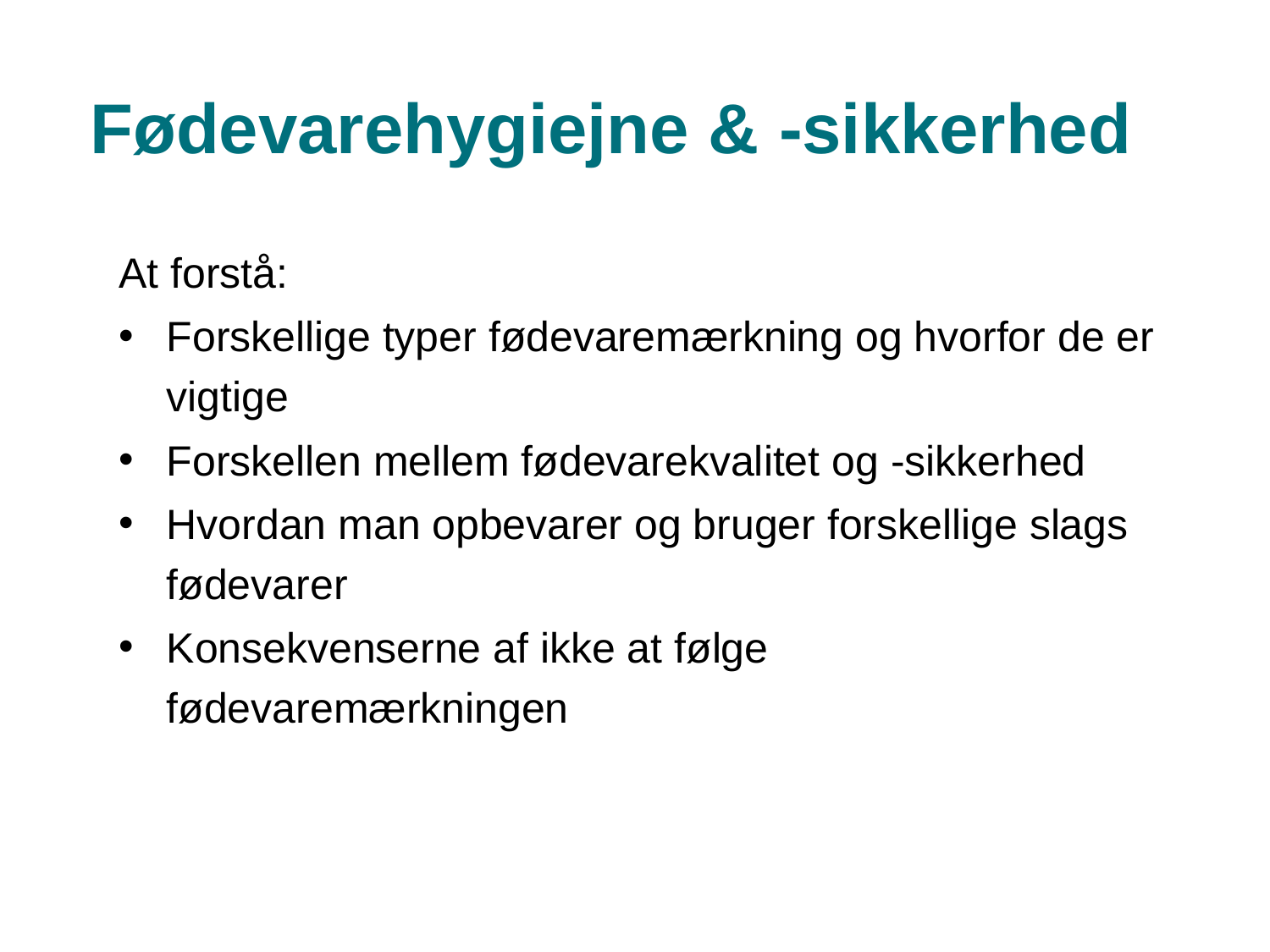

# Fødevarehygiejne & -sikkerhed

At forstå:
Forskellige typer fødevaremærkning og hvorfor de er vigtige
Forskellen mellem fødevarekvalitet og -sikkerhed
Hvordan man opbevarer og bruger forskellige slags fødevarer
Konsekvenserne af ikke at følge fødevaremærkningen